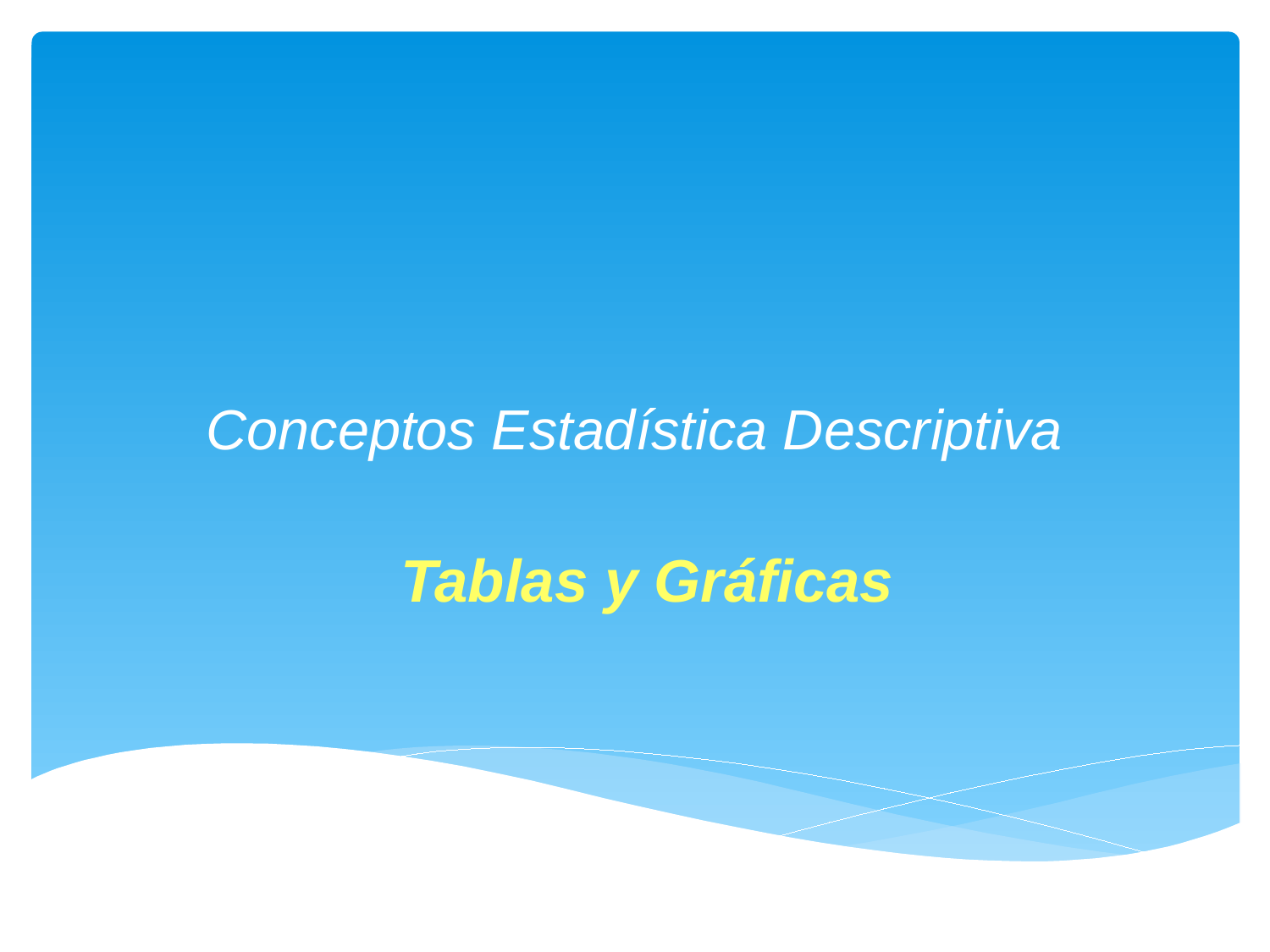

# Conceptos Estadística Descriptiva
Tablas y Gráficas